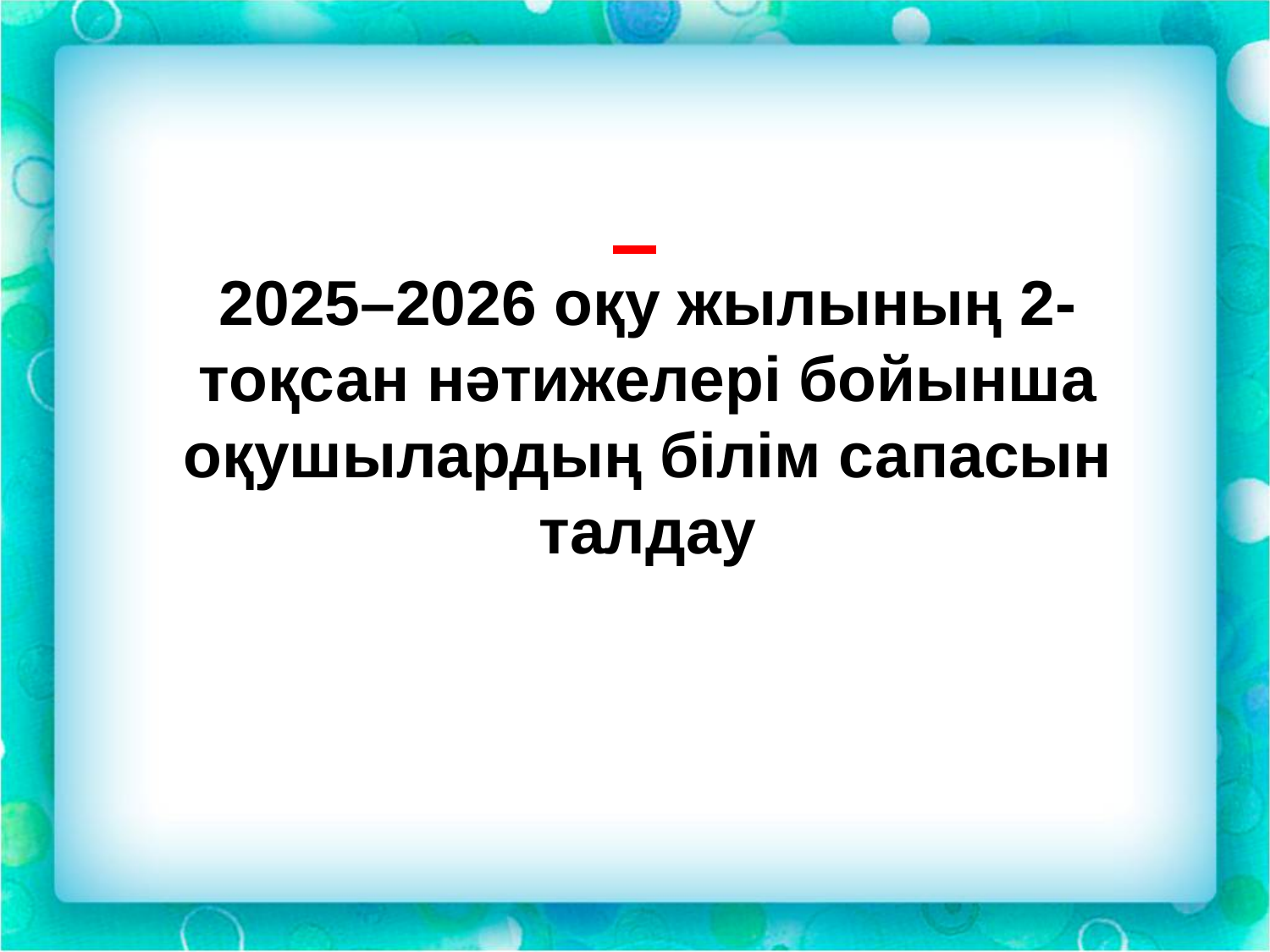

2025–2026 оқу жылының 2-тоқсан нәтижелері бойынша оқушылардың білім сапасын талдау